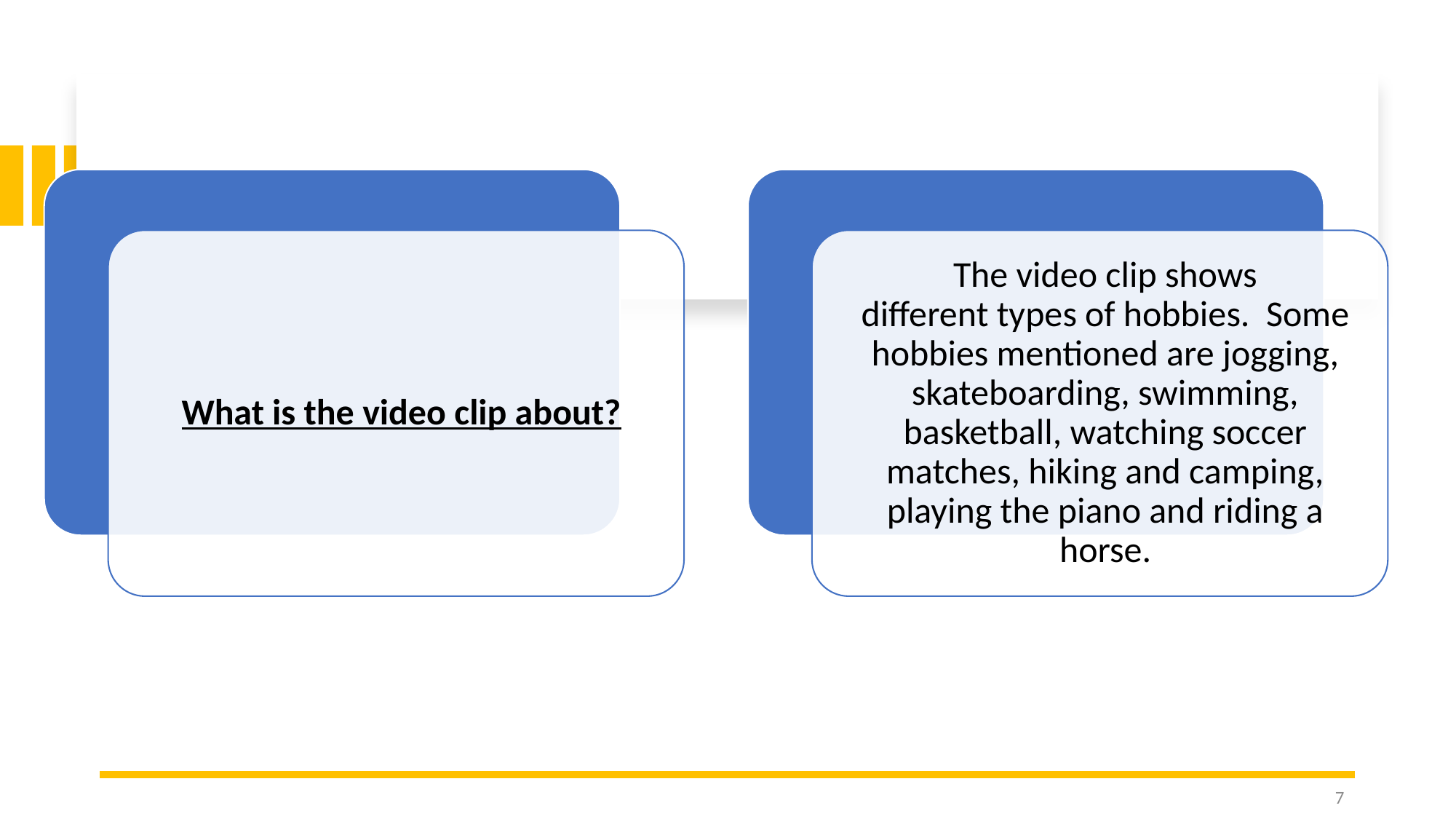

What is the video clip about?
The video clip shows different types of hobbies.  Some hobbies mentioned are jogging, skateboarding, swimming, basketball, watching soccer matches, hiking and camping, playing the piano and riding a horse.

7